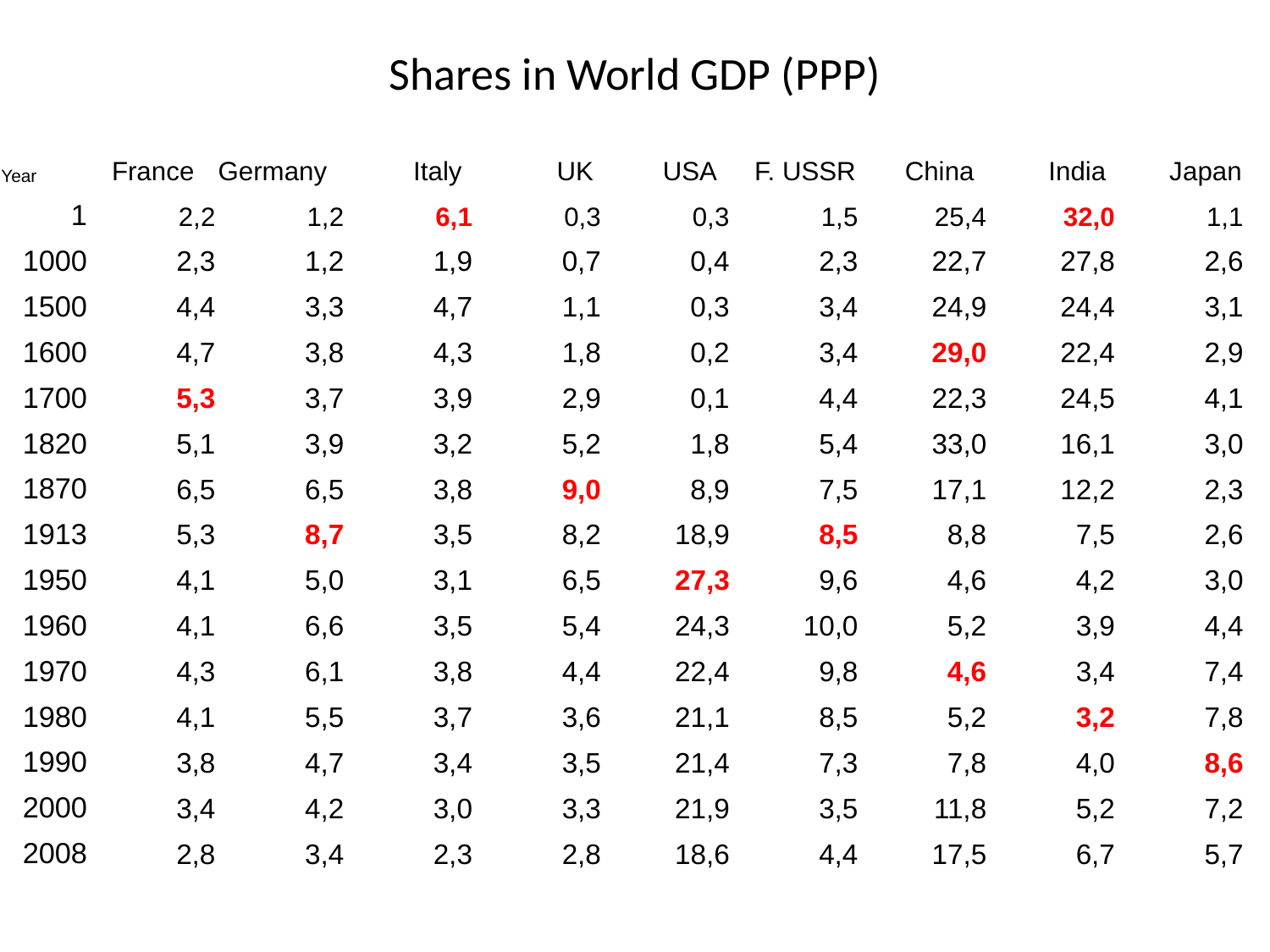

# Shares in World GDP (PPP)
| Year | France | Germany | Italy | UK | USA | F. USSR | China | India | Japan |
| --- | --- | --- | --- | --- | --- | --- | --- | --- | --- |
| 1 | 2,2 | 1,2 | 6,1 | 0,3 | 0,3 | 1,5 | 25,4 | 32,0 | 1,1 |
| 1000 | 2,3 | 1,2 | 1,9 | 0,7 | 0,4 | 2,3 | 22,7 | 27,8 | 2,6 |
| 1500 | 4,4 | 3,3 | 4,7 | 1,1 | 0,3 | 3,4 | 24,9 | 24,4 | 3,1 |
| 1600 | 4,7 | 3,8 | 4,3 | 1,8 | 0,2 | 3,4 | 29,0 | 22,4 | 2,9 |
| 1700 | 5,3 | 3,7 | 3,9 | 2,9 | 0,1 | 4,4 | 22,3 | 24,5 | 4,1 |
| 1820 | 5,1 | 3,9 | 3,2 | 5,2 | 1,8 | 5,4 | 33,0 | 16,1 | 3,0 |
| 1870 | 6,5 | 6,5 | 3,8 | 9,0 | 8,9 | 7,5 | 17,1 | 12,2 | 2,3 |
| 1913 | 5,3 | 8,7 | 3,5 | 8,2 | 18,9 | 8,5 | 8,8 | 7,5 | 2,6 |
| 1950 | 4,1 | 5,0 | 3,1 | 6,5 | 27,3 | 9,6 | 4,6 | 4,2 | 3,0 |
| 1960 | 4,1 | 6,6 | 3,5 | 5,4 | 24,3 | 10,0 | 5,2 | 3,9 | 4,4 |
| 1970 | 4,3 | 6,1 | 3,8 | 4,4 | 22,4 | 9,8 | 4,6 | 3,4 | 7,4 |
| 1980 | 4,1 | 5,5 | 3,7 | 3,6 | 21,1 | 8,5 | 5,2 | 3,2 | 7,8 |
| 1990 | 3,8 | 4,7 | 3,4 | 3,5 | 21,4 | 7,3 | 7,8 | 4,0 | 8,6 |
| 2000 | 3,4 | 4,2 | 3,0 | 3,3 | 21,9 | 3,5 | 11,8 | 5,2 | 7,2 |
| 2008 | 2,8 | 3,4 | 2,3 | 2,8 | 18,6 | 4,4 | 17,5 | 6,7 | 5,7 |